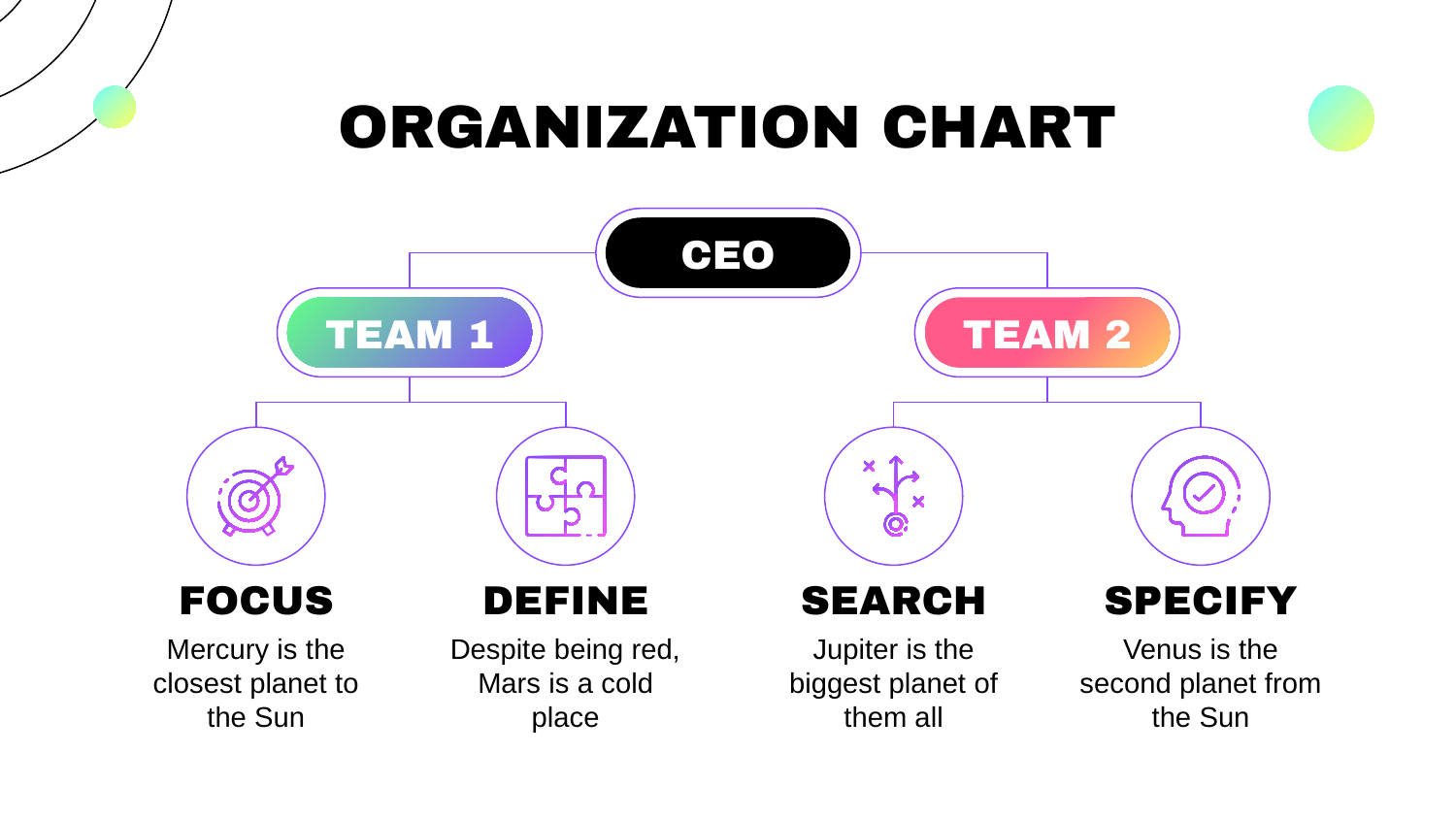

# ORGANIZATION CHART

CEO

TEAM 1
TEAM 2

FOCUS
DEFINE
SEARCH
SPECIFY
Mercury is the closest planet to the Sun
Despite being red, Mars is a cold place
Jupiter is the biggest planet of them all
Venus is the second planet from the Sun